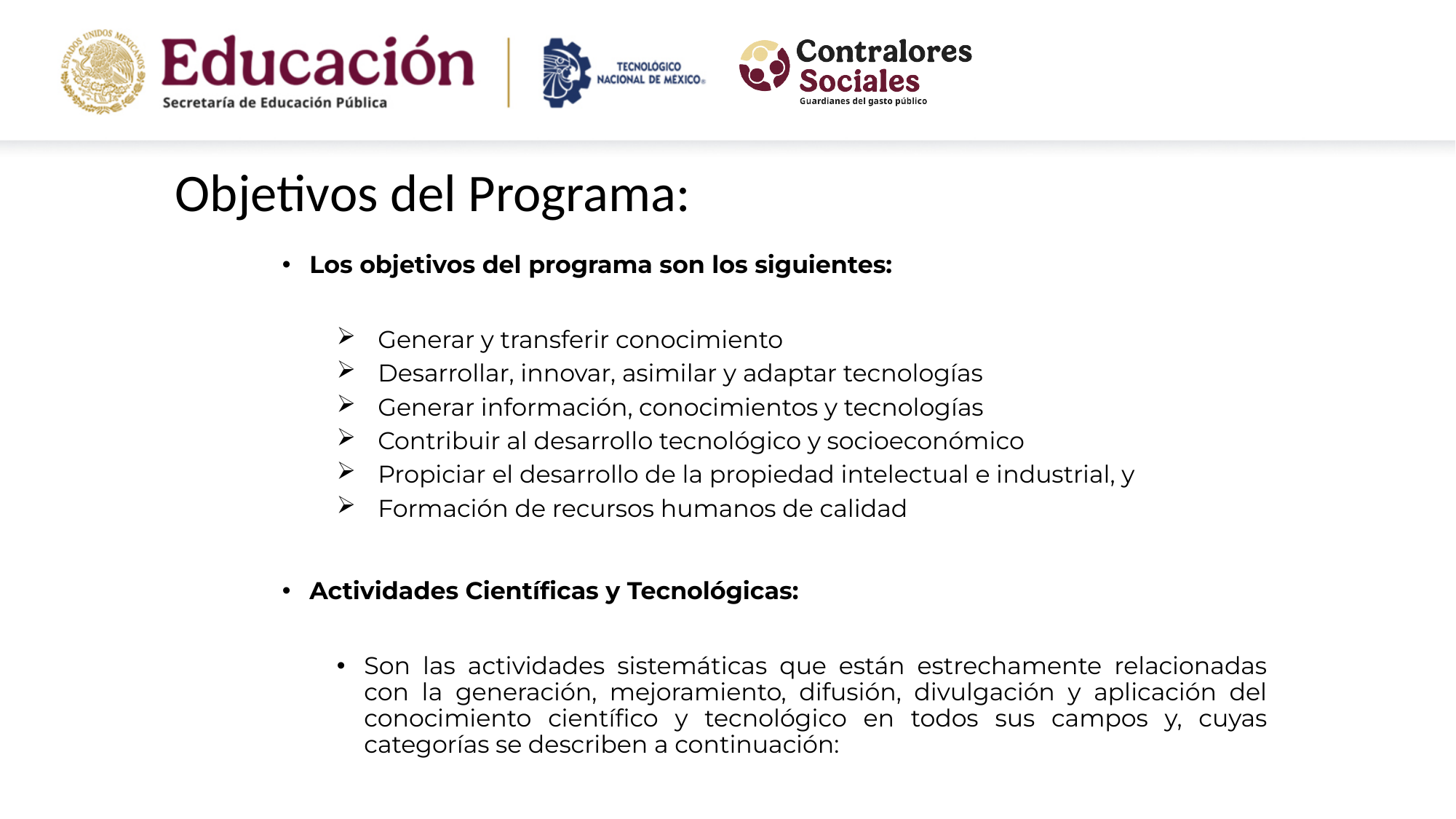

# Objetivos del Programa:
Los objetivos del programa son los siguientes:

Generar y transferir conocimiento
Desarrollar, innovar, asimilar y adaptar tecnologías
Generar información, conocimientos y tecnologías
Contribuir al desarrollo tecnológico y socioeconómico
Propiciar el desarrollo de la propiedad intelectual e industrial, y
Formación de recursos humanos de calidad

Actividades Científicas y Tecnológicas:

Son las actividades sistemáticas que están estrechamente relacionadas con la generación, mejoramiento, difusión, divulgación y aplicación del conocimiento científico y tecnológico en todos sus campos y, cuyas categorías se describen a continuación: